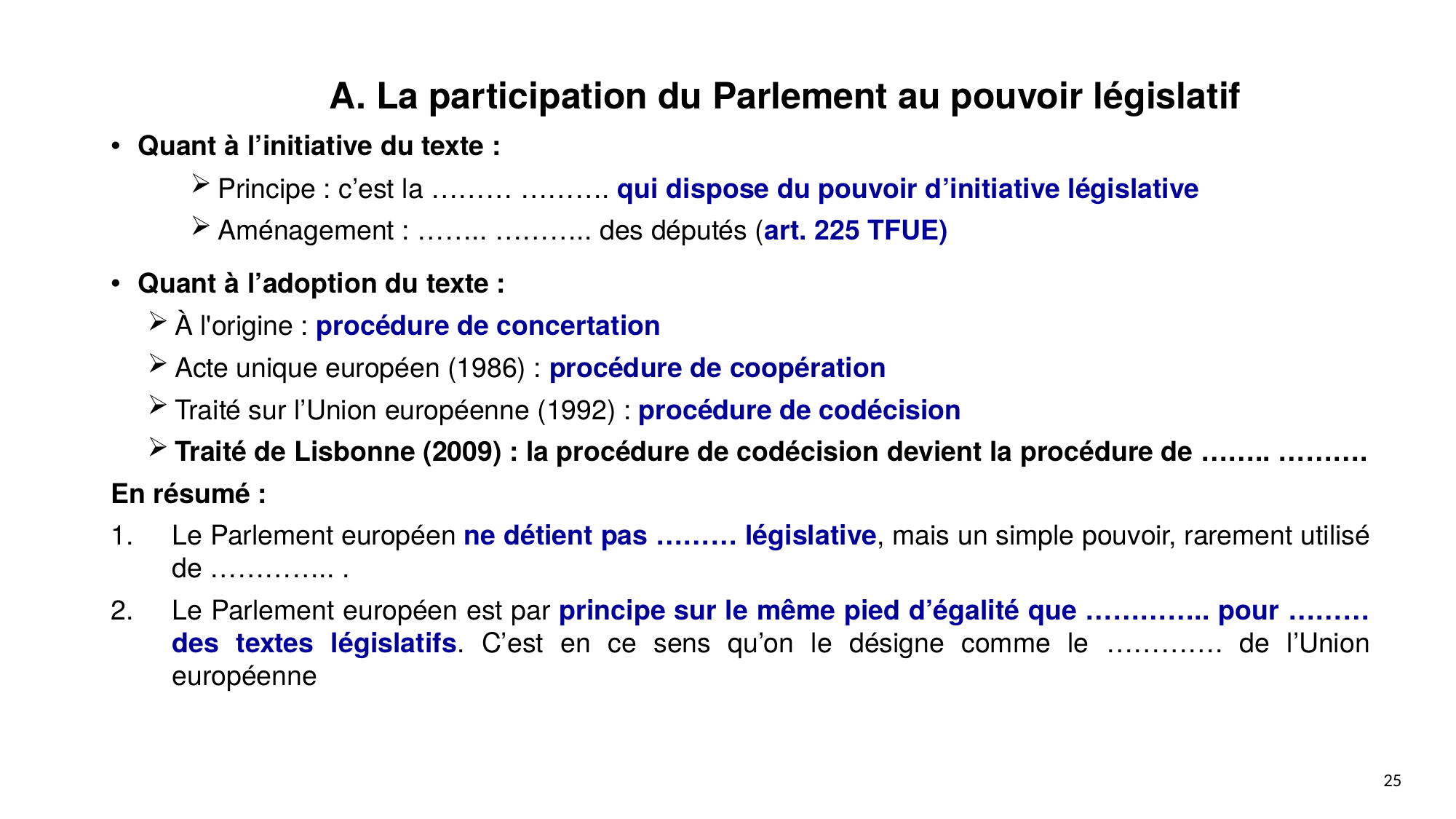

A. La participation du Parlement au pouvoir législatif
Quant à l’initiative du texte :
Principe : c’est la ……… ………. qui dispose du pouvoir d’initiative législative
Aménagement : …….. ……….. des députés (art. 225 TFUE)
Quant à l’adoption du texte :
À l'origine : procédure de concertation
Acte unique européen (1986) : procédure de coopération
Traité sur l’Union européenne (1992) : procédure de codécision
Traité de Lisbonne (2009) : la procédure de codécision devient la procédure de …….. ……….
En résumé :
Le Parlement européen ne détient pas ……… législative, mais un simple pouvoir, rarement utilisé de ………….. .
Le Parlement européen est par principe sur le même pied d’égalité que ………….. pour ……… des textes législatifs. C’est en ce sens qu’on le désigne comme le …………. de l’Union européenne
25